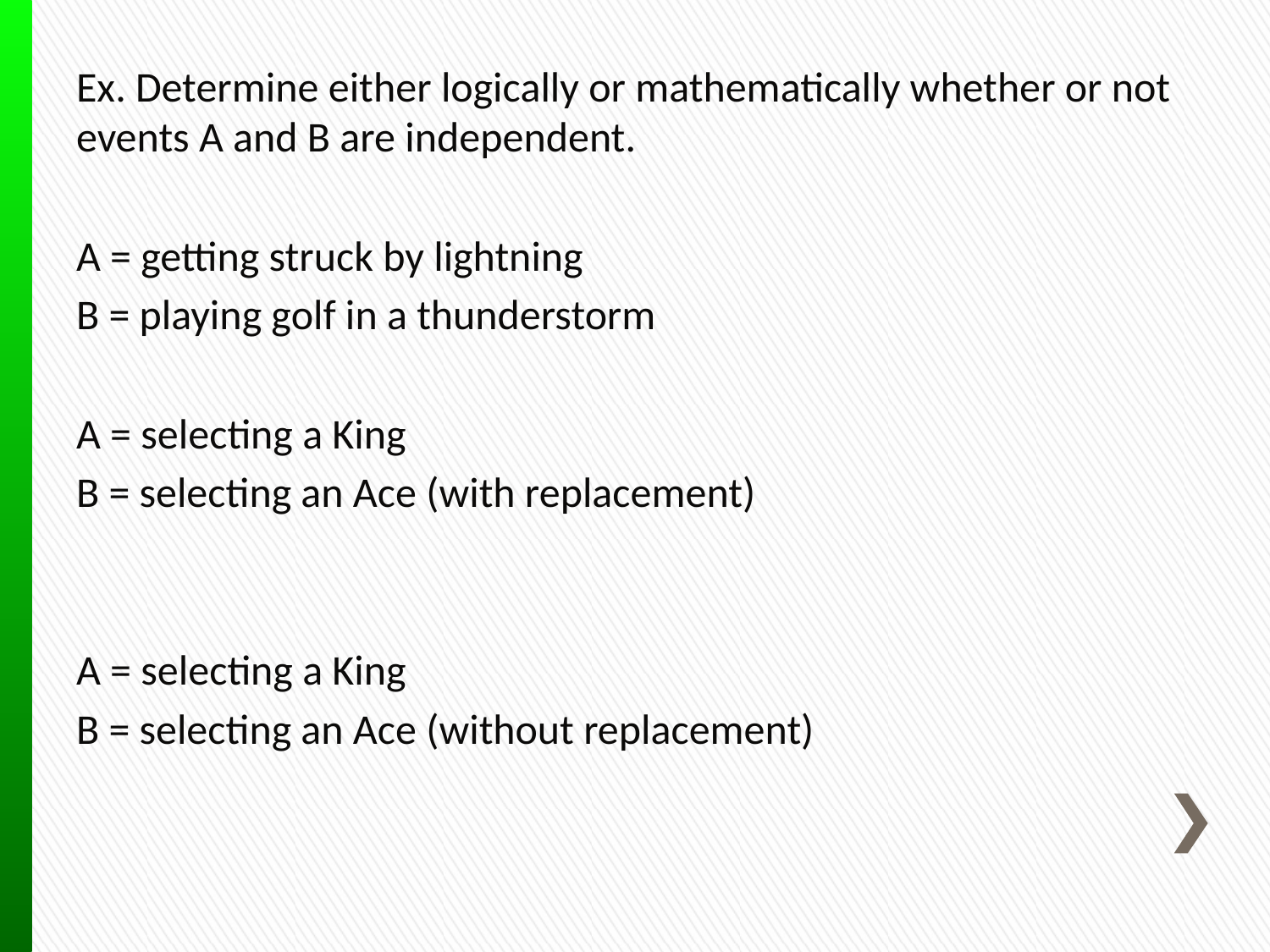

Ex. Determine either logically or mathematically whether or not events A and B are independent.

A = getting struck by lightning
B = playing golf in a thunderstorm

A = selecting a King
B = selecting an Ace (with replacement)

A = selecting a King
B = selecting an Ace (without replacement)